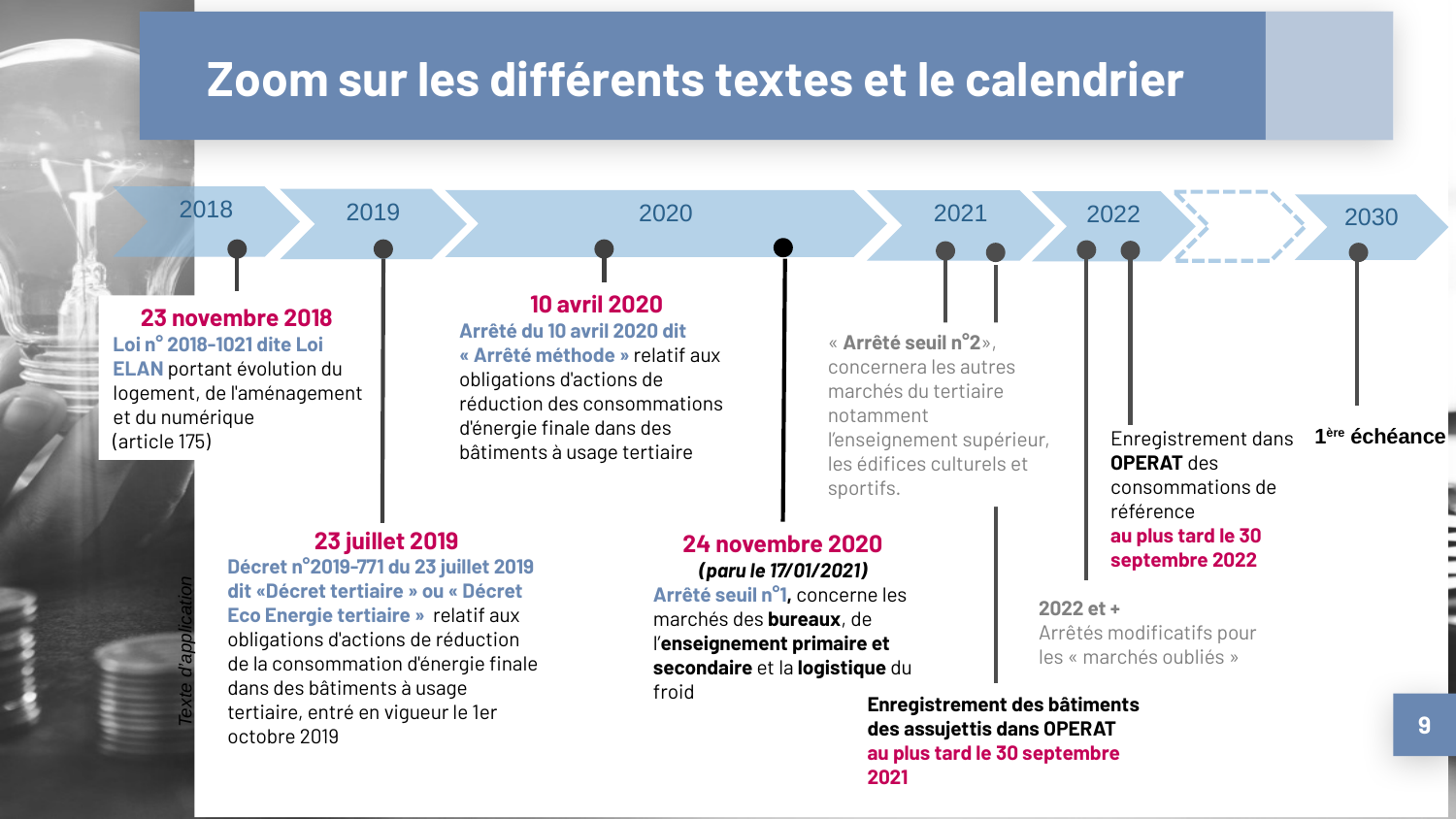

# Zoom sur les différents textes et le calendrier
2018
2019
2020
2021

2022

…
2030

10 avril 2020
Arrêté du 10 avril 2020 dit « Arrêté méthode » relatif aux obligations d'actions de réduction des consommations d'énergie finale dans des bâtiments à usage tertiaire
23 novembre 2018
Loi n° 2018-1021 dite Loi ELAN portant évolution du logement, de l'aménagement et du numérique
(article 175)
« Arrêté seuil n°2», concernera les autres marchés du tertiaire notamment  l’enseignement supérieur, les édifices culturels et sportifs.
1ère échéance
Enregistrement dans OPERAT des consommations de référence
au plus tard le 30 septembre 2022
23 juillet 2019
Décret n°2019-771 du 23 juillet 2019 dit «Décret tertiaire » ou « Décret Eco Energie tertiaire »  relatif aux obligations d'actions de réduction de la consommation d'énergie finale dans des bâtiments à usage tertiaire, entré en vigueur le 1er octobre 2019
24 novembre 2020
(paru le 17/01/2021)
Arrêté seuil n°1, concerne les marchés des bureaux, de l’enseignement primaire et secondaire et la logistique du froid

2022 et +
Arrêtés modificatifs pour les « marchés oubliés »
Texte d’application
Enregistrement des bâtiments des assujettis dans OPERAT
au plus tard le 30 septembre 2021
9